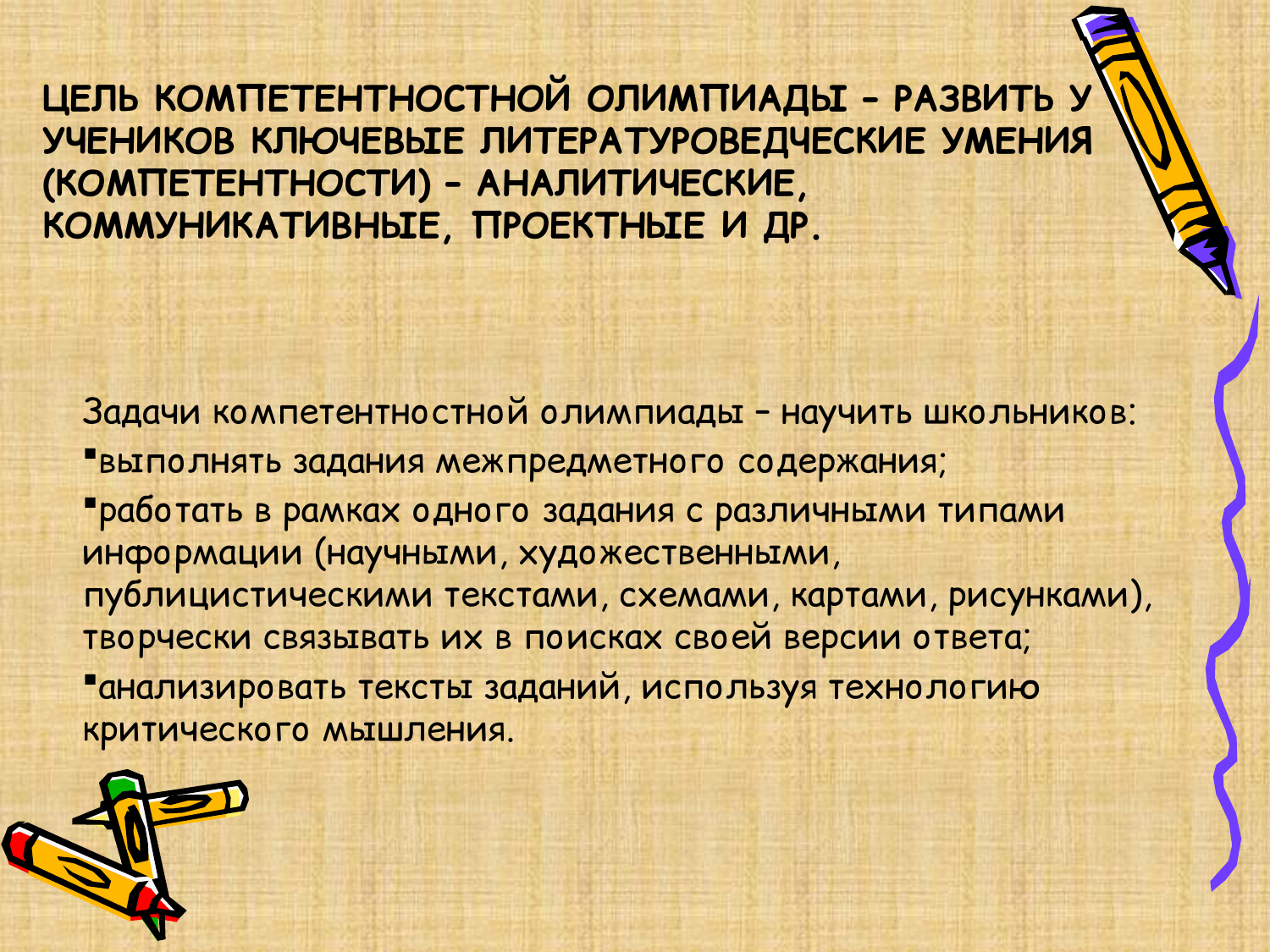

# Цель компетентностной олимпиады – развить у учеников ключевые литературоведческие умения (компетентности) – аналитические, коммуникативные, проектные и др.
Задачи компетентностной олимпиады – научить школьников:
выполнять задания межпредметного содержания;
работать в рамках одного задания с различными типами информации (научными, художественными, публицистическими текстами, схемами, картами, рисунками), творчески связывать их в поисках своей версии ответа;
анализировать тексты заданий, используя технологию критического мышления.